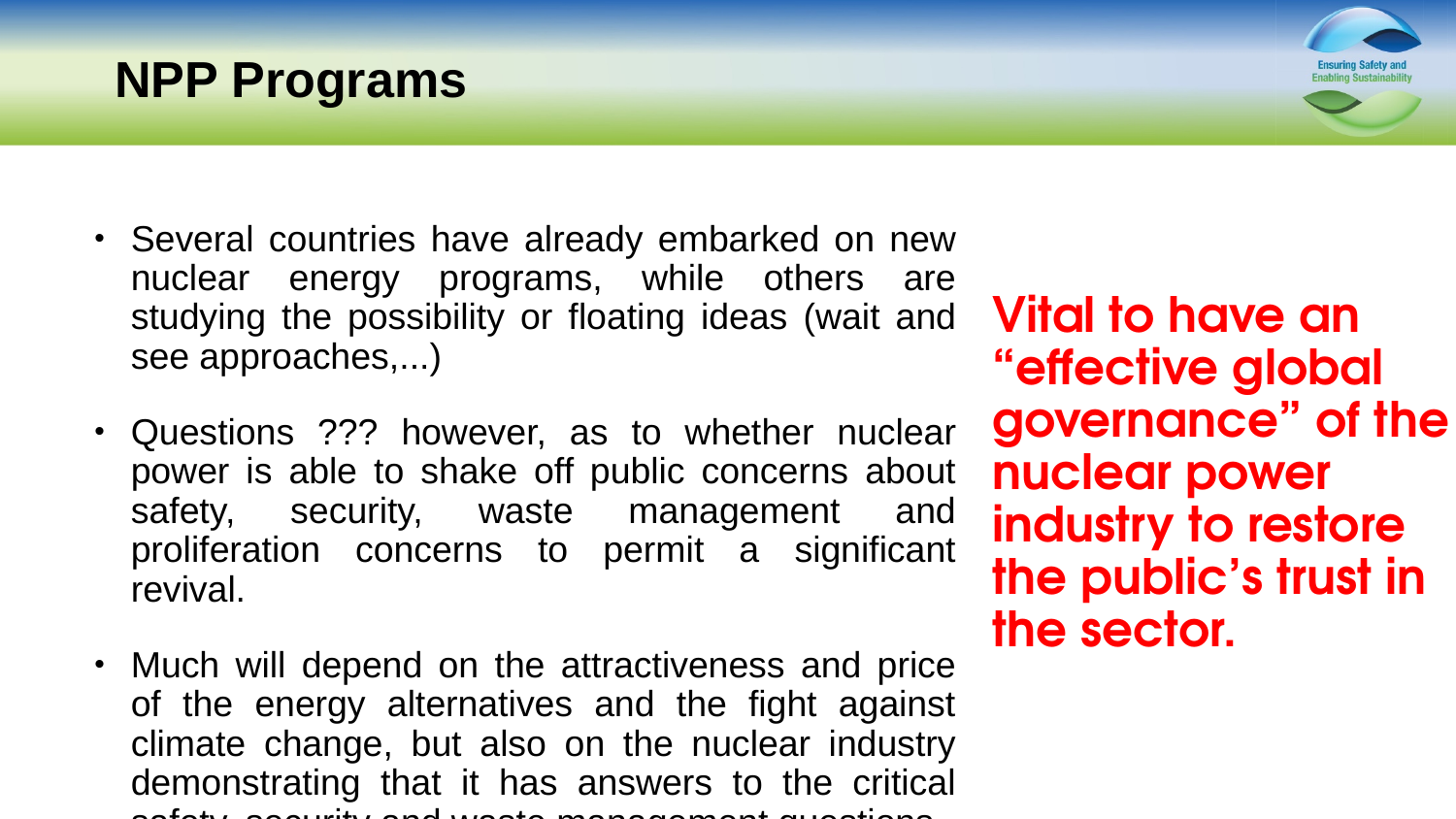

# NPP Programs
Several countries have already embarked on new nuclear energy programs, while others are studying the possibility or floating ideas (wait and see approaches,...)
Questions ??? however, as to whether nuclear power is able to shake off public concerns about safety, security, waste management and proliferation concerns to permit a significant revival.
Much will depend on the attractiveness and price of the energy alternatives and the fight against climate change, but also on the nuclear industry demonstrating that it has answers to the critical safety, security and waste management questions.
Vital to have an “effective global governance” of the nuclear power industry to restore the public’s trust in the sector.